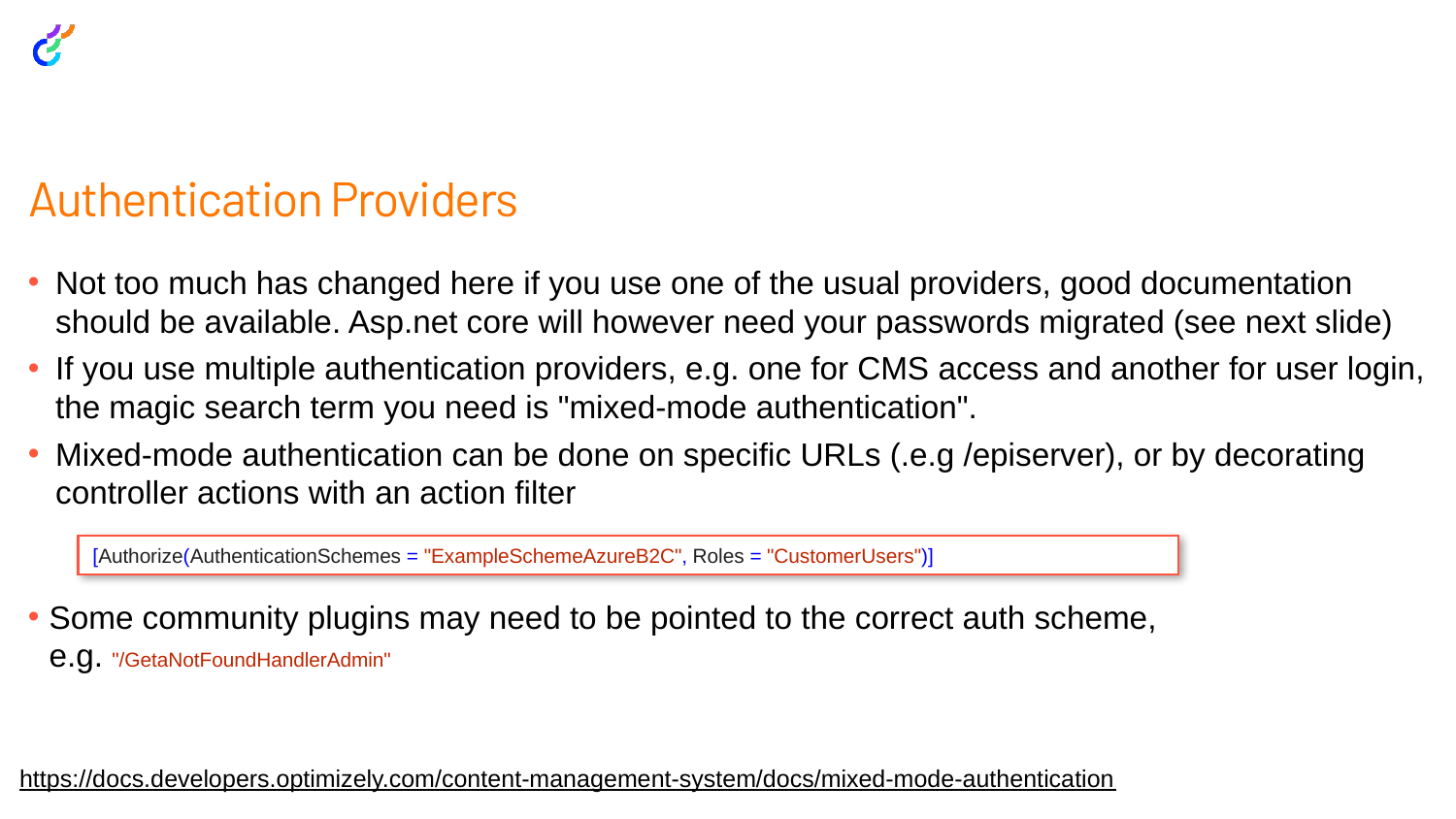

# Authentication Providers
Not too much has changed here if you use one of the usual providers, good documentation should be available. Asp.net core will however need your passwords migrated (see next slide)
If you use multiple authentication providers, e.g. one for CMS access and another for user login, the magic search term you need is "mixed-mode authentication".
Mixed-mode authentication can be done on specific URLs (.e.g /episerver), or by decorating controller actions with an action filter
Some community plugins may need to be pointed to the correct auth scheme, e.g. "/GetaNotFoundHandlerAdmin"

[Authorize(AuthenticationSchemes = "ExampleSchemeAzureB2C", Roles = "CustomerUsers")]
https://docs.developers.optimizely.com/content-management-system/docs/mixed-mode-authentication